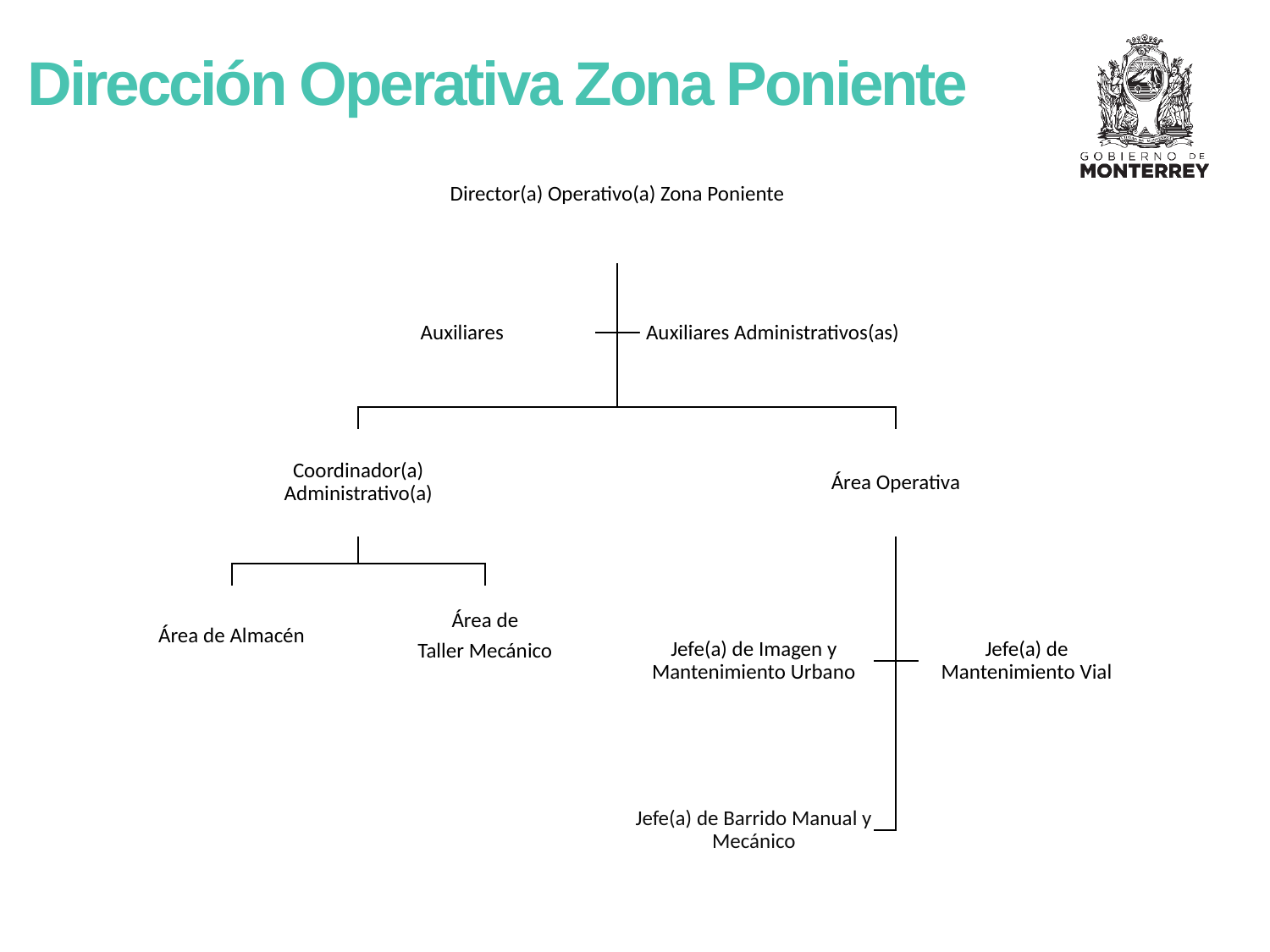

Dirección Operativa Zona Poniente
Director(a) Operativo(a) Zona Poniente

Coordinador(a) Administrativo(a)
Área de Almacén
Área de
Taller Mecánico
Área Operativa
Jefe(a) de Imagen y Mantenimiento Urbano
Jefe(a) de Mantenimiento Vial
Jefe(a) de Barrido Manual y Mecánico
Auxiliares
Auxiliares Administrativos(as)